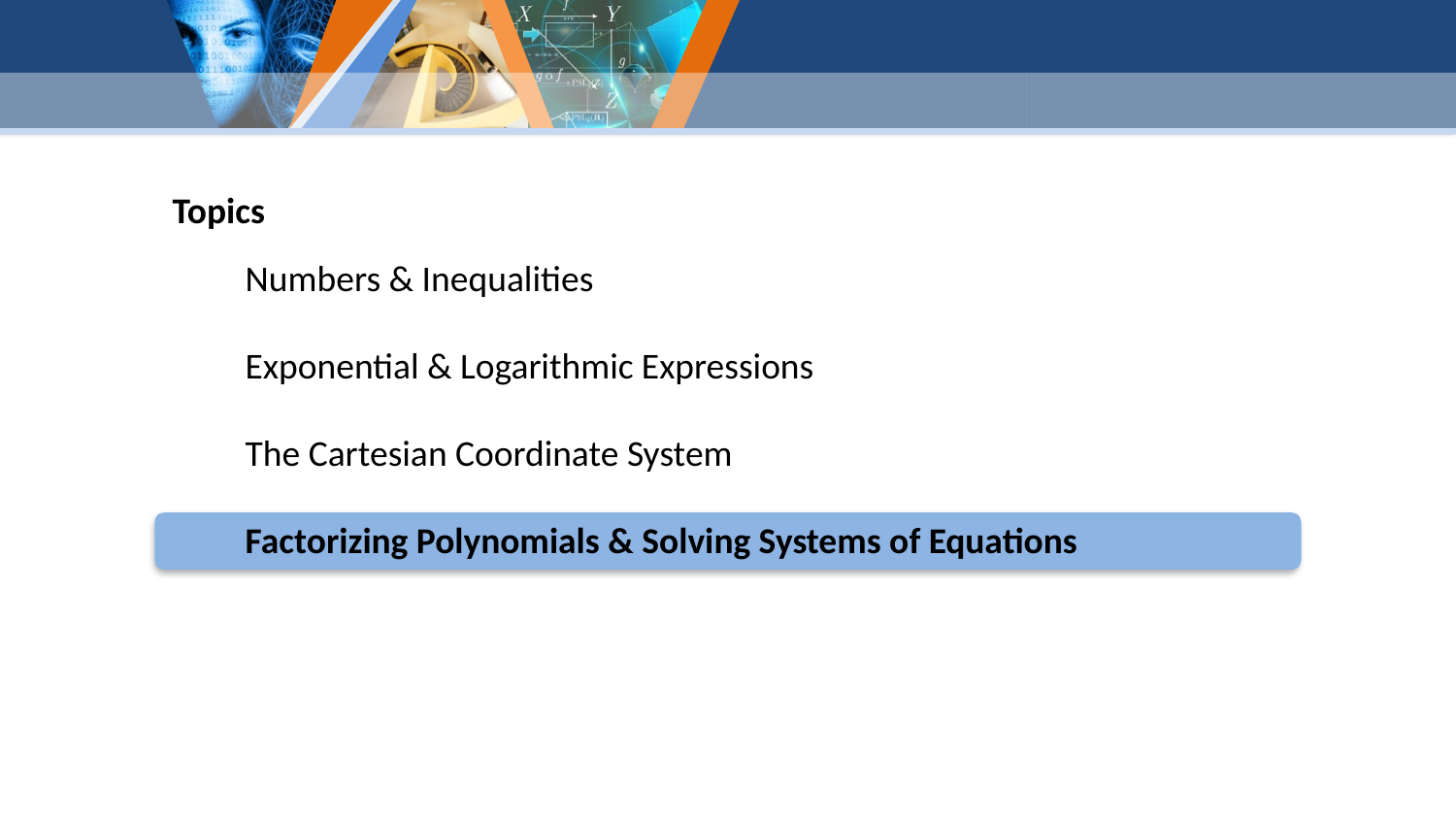

Topics

Numbers & Inequalities

Exponential & Logarithmic Expressions

The Cartesian Coordinate System

Factorizing Polynomials & Solving Systems of Equations